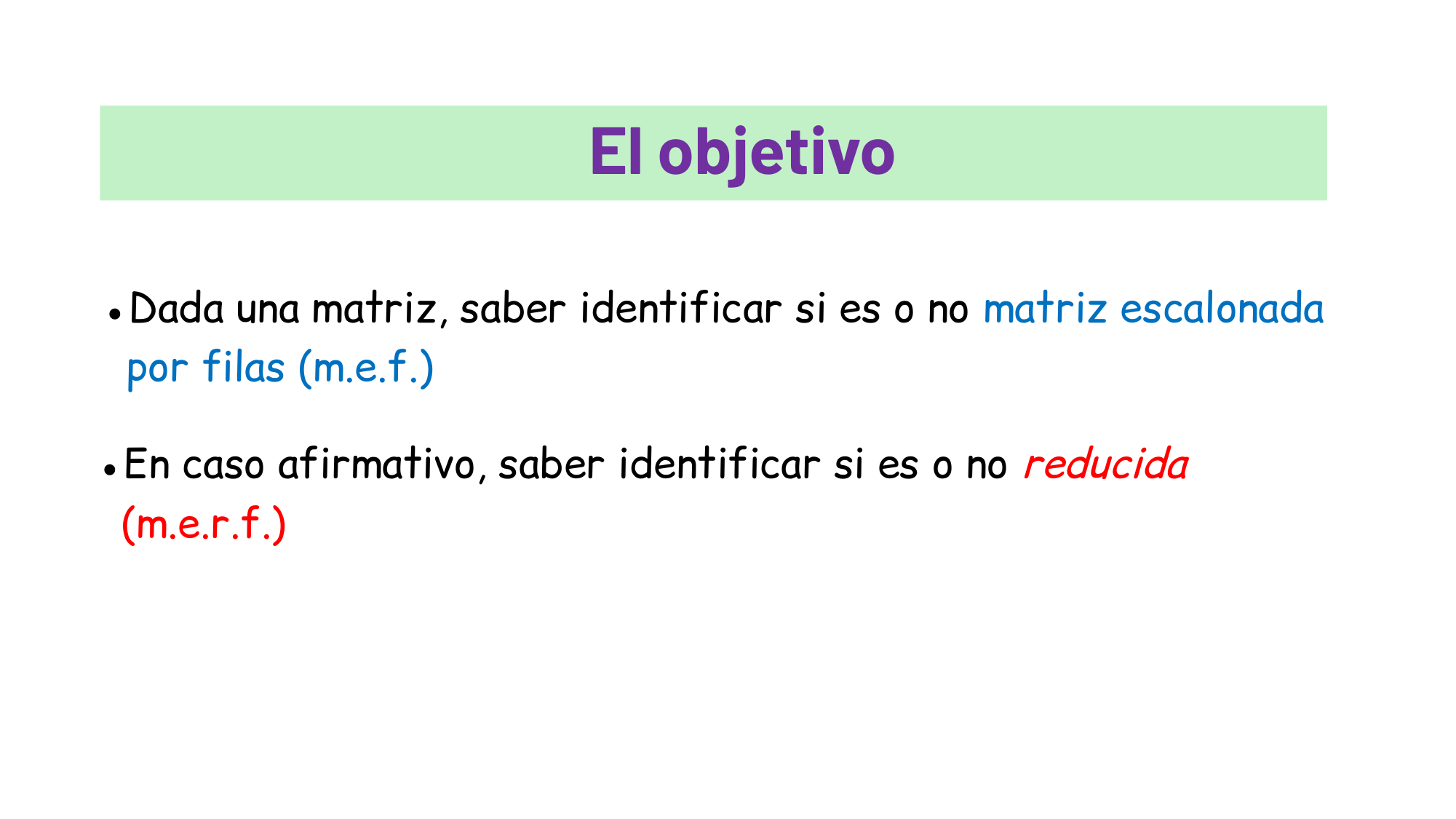

El objetivo
●Dada una matriz, saber identificar si es o no matriz escalonada
  por filas (m.e.f.)
●En caso afirmativo, saber identificar si es o no reducida
  (m.e.r.f.)